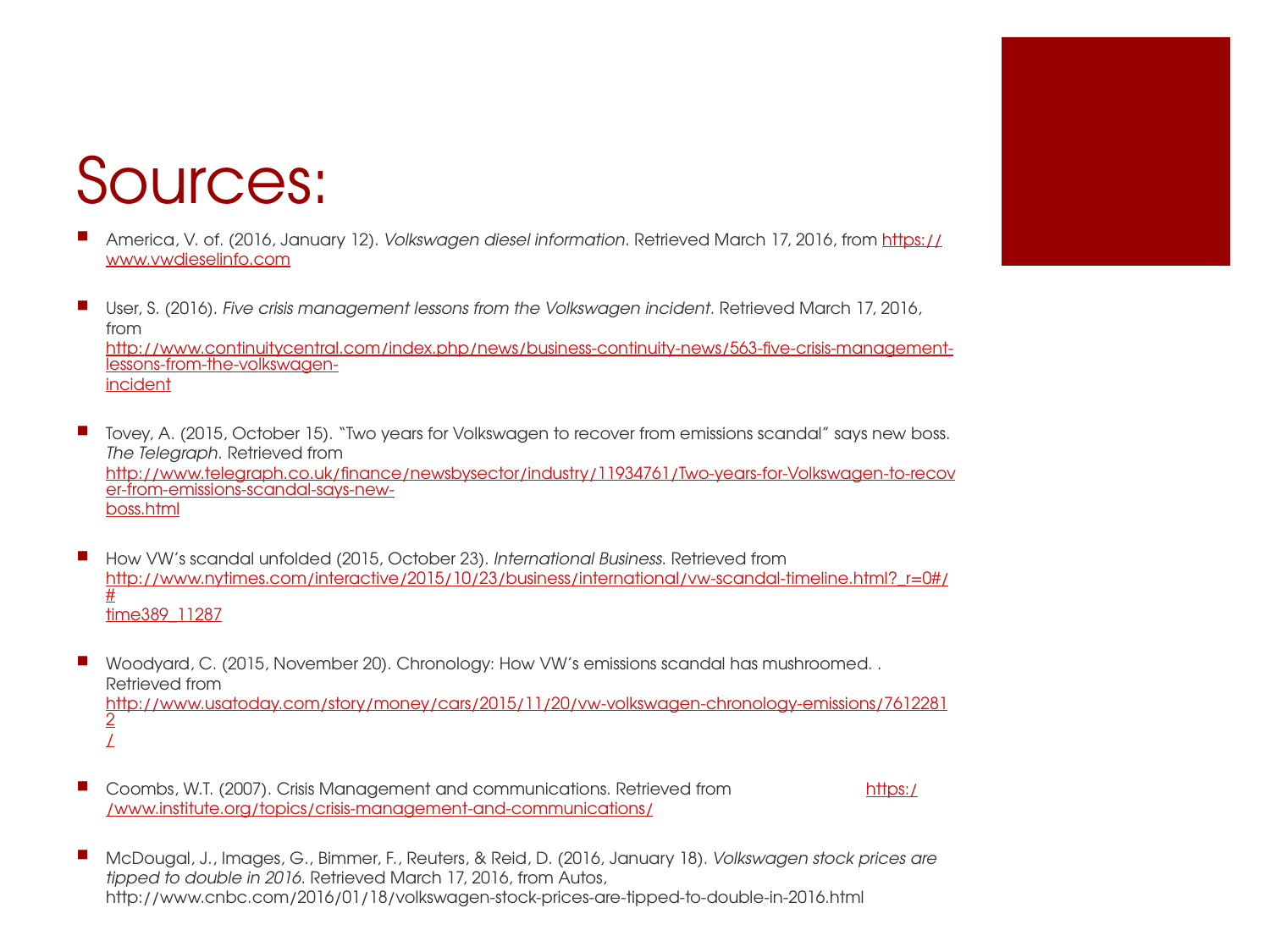

# Sources:
America, V. of. (2016, January 12). Volkswagen diesel information. Retrieved March 17, 2016, from https://www.vwdieselinfo.com
User, S. (2016). Five crisis management lessons from the Volkswagen incident. Retrieved March 17, 2016, from http://www.continuitycentral.com/index.php/news/business-continuity-news/563-five-crisis-management-lessons-from-the-volkswagen-incident
Tovey, A. (2015, October 15). “Two years for Volkswagen to recover from emissions scandal” says new boss. The Telegraph. Retrieved from http://www.telegraph.co.uk/finance/newsbysector/industry/11934761/Two-years-for-Volkswagen-to-recover-from-emissions-scandal-says-new-boss.html
How VW’s scandal unfolded (2015, October 23). International Business. Retrieved from http://www.nytimes.com/interactive/2015/10/23/business/international/vw-scandal-timeline.html?_r=0#/#time389_11287
Woodyard, C. (2015, November 20). Chronology: How VW’s emissions scandal has mushroomed. . Retrieved from http://www.usatoday.com/story/money/cars/2015/11/20/vw-volkswagen-chronology-emissions/76122812/
Coombs, W.T. (2007). Crisis Management and communications. Retrieved from                             https://www.institute.org/topics/crisis-management-and-communications/
McDougal, J., Images, G., Bimmer, F., Reuters, & Reid, D. (2016, January 18). Volkswagen stock prices are tipped to double in 2016. Retrieved March 17, 2016, from Autos, http://www.cnbc.com/2016/01/18/volkswagen-stock-prices-are-tipped-to-double-in-2016.html